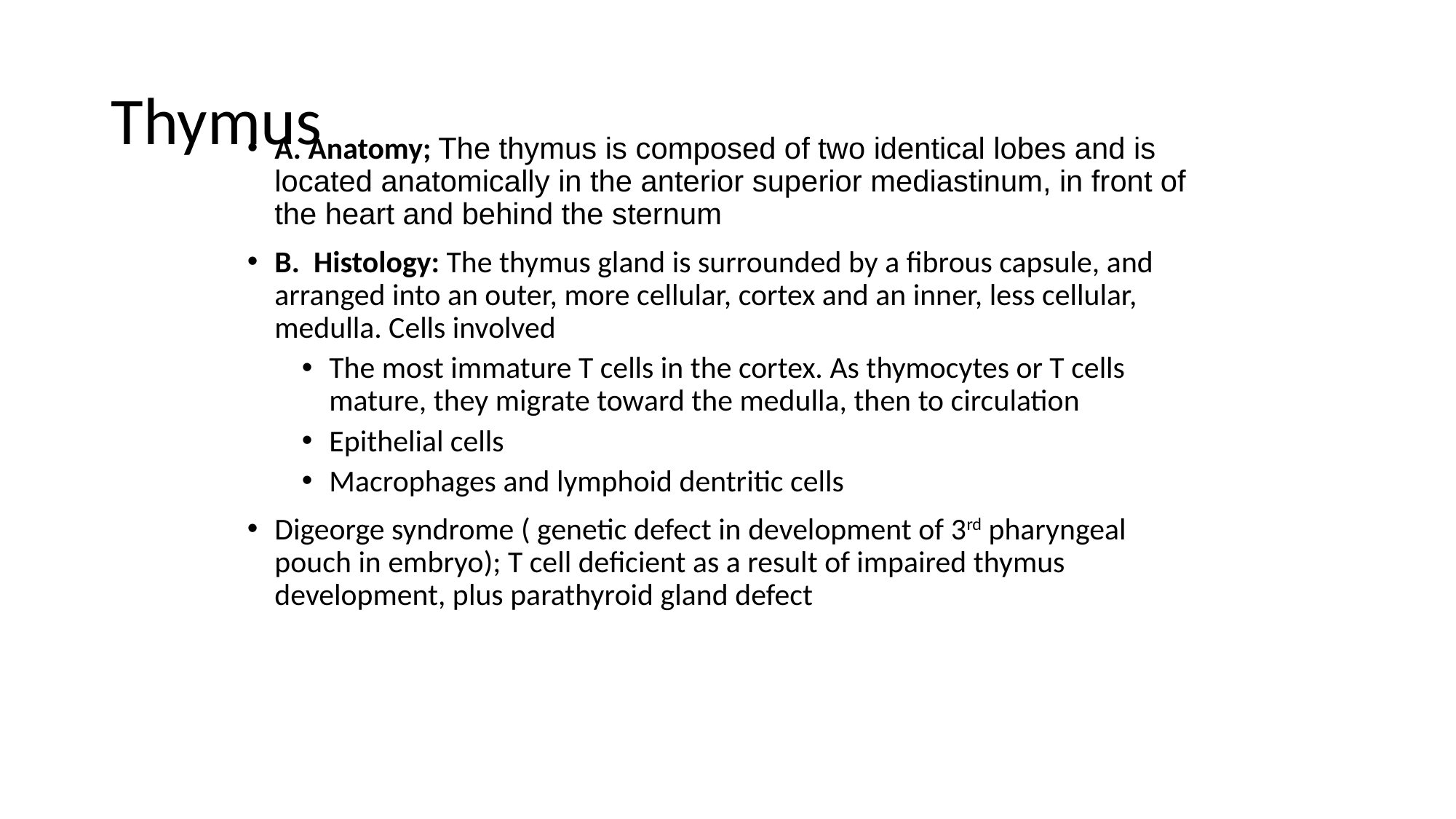

# Thymus
A. Anatomy; The thymus is composed of two identical lobes and is located anatomically in the anterior superior mediastinum, in front of the heart and behind the sternum
B.  Histology: The thymus gland is surrounded by a fibrous capsule, and arranged into an outer, more cellular, cortex and an inner, less cellular, medulla. Cells involved
The most immature T cells in the cortex. As thymocytes or T cells mature, they migrate toward the medulla, then to circulation
Epithelial cells
Macrophages and lymphoid dentritic cells
Digeorge syndrome ( genetic defect in development of 3rd pharyngeal pouch in embryo); T cell deficient as a result of impaired thymus development, plus parathyroid gland defect